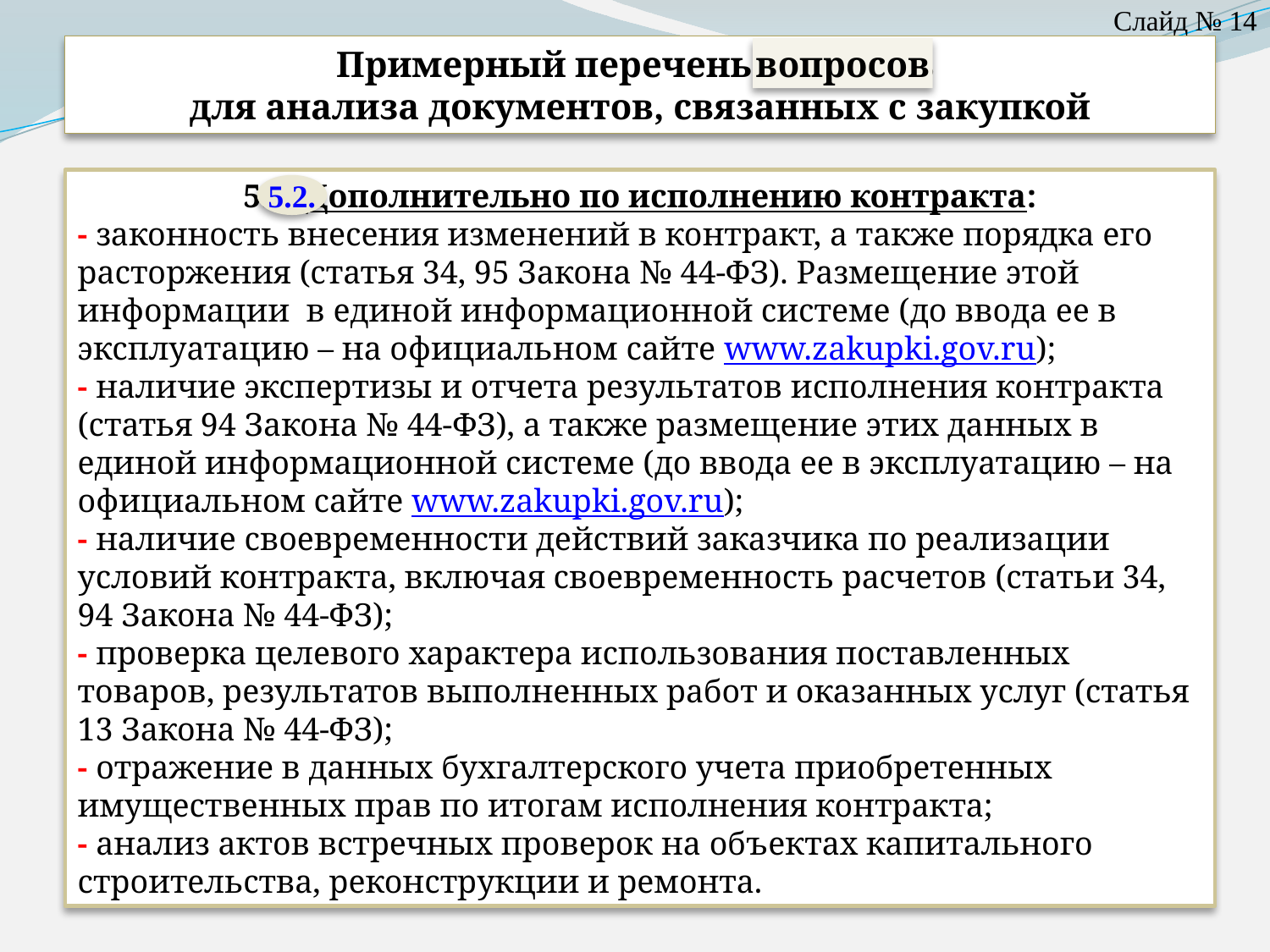

Слайд № 14
Примерный перечень вопросов
для анализа документов, связанных с закупкой
вопросов
5.2. Дополнительно по исполнению контракта:
- законность внесения изменений в контракт, а также порядка его расторжения (статья 34, 95 Закона № 44-ФЗ). Размещение этой информации  в единой информационной системе (до ввода ее в эксплуатацию – на официальном сайте www.zakupki.gov.ru);
- наличие экспертизы и отчета результатов исполнения контракта (статья 94 Закона № 44-ФЗ), а также размещение этих данных в единой информационной системе (до ввода ее в эксплуатацию – на официальном сайте www.zakupki.gov.ru);
- наличие своевременности действий заказчика по реализации условий контракта, включая своевременность расчетов (статьи 34, 94 Закона № 44-ФЗ);
- проверка целевого характера использования поставленных товаров, результатов выполненных работ и оказанных услуг (статья 13 Закона № 44-ФЗ);
- отражение в данных бухгалтерского учета приобретенных имущественных прав по итогам исполнения контракта;
- анализ актов встречных проверок на объектах капитального строительства, реконструкции и ремонта.
5.2.